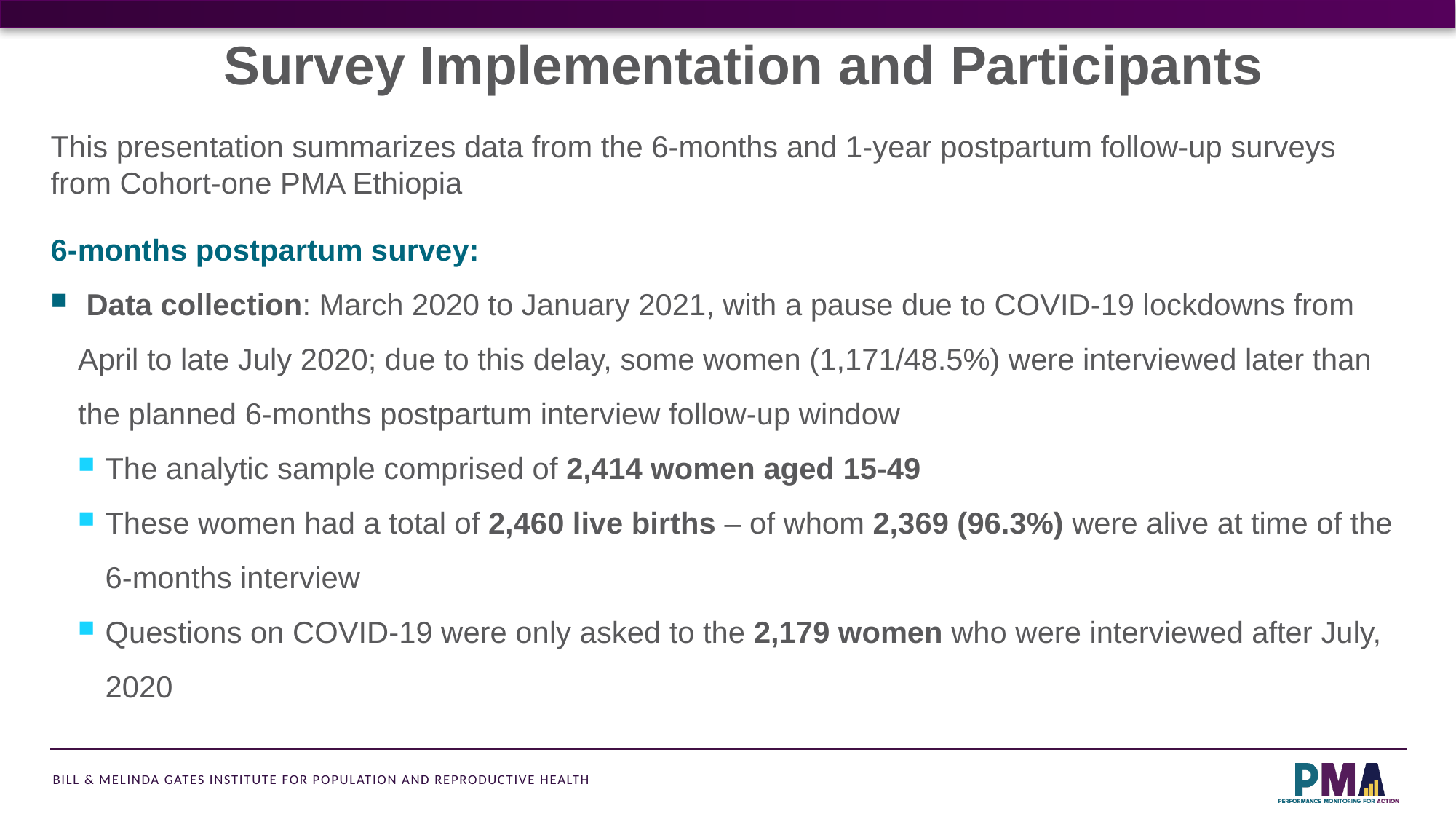

# Survey Implementation and Participants
This presentation summarizes data from the 6-months and 1-year postpartum follow-up surveys from Cohort-one PMA Ethiopia
6-months postpartum survey:
 Data collection: March 2020 to January 2021, with a pause due to COVID-19 lockdowns from April to late July 2020; due to this delay, some women (1,171/48.5%) were interviewed later than the planned 6-months postpartum interview follow-up window
The analytic sample comprised of 2,414 women aged 15-49
These women had a total of 2,460 live births – of whom 2,369 (96.3%) were alive at time of the 6-months interview
Questions on COVID-19 were only asked to the 2,179 women who were interviewed after July, 2020